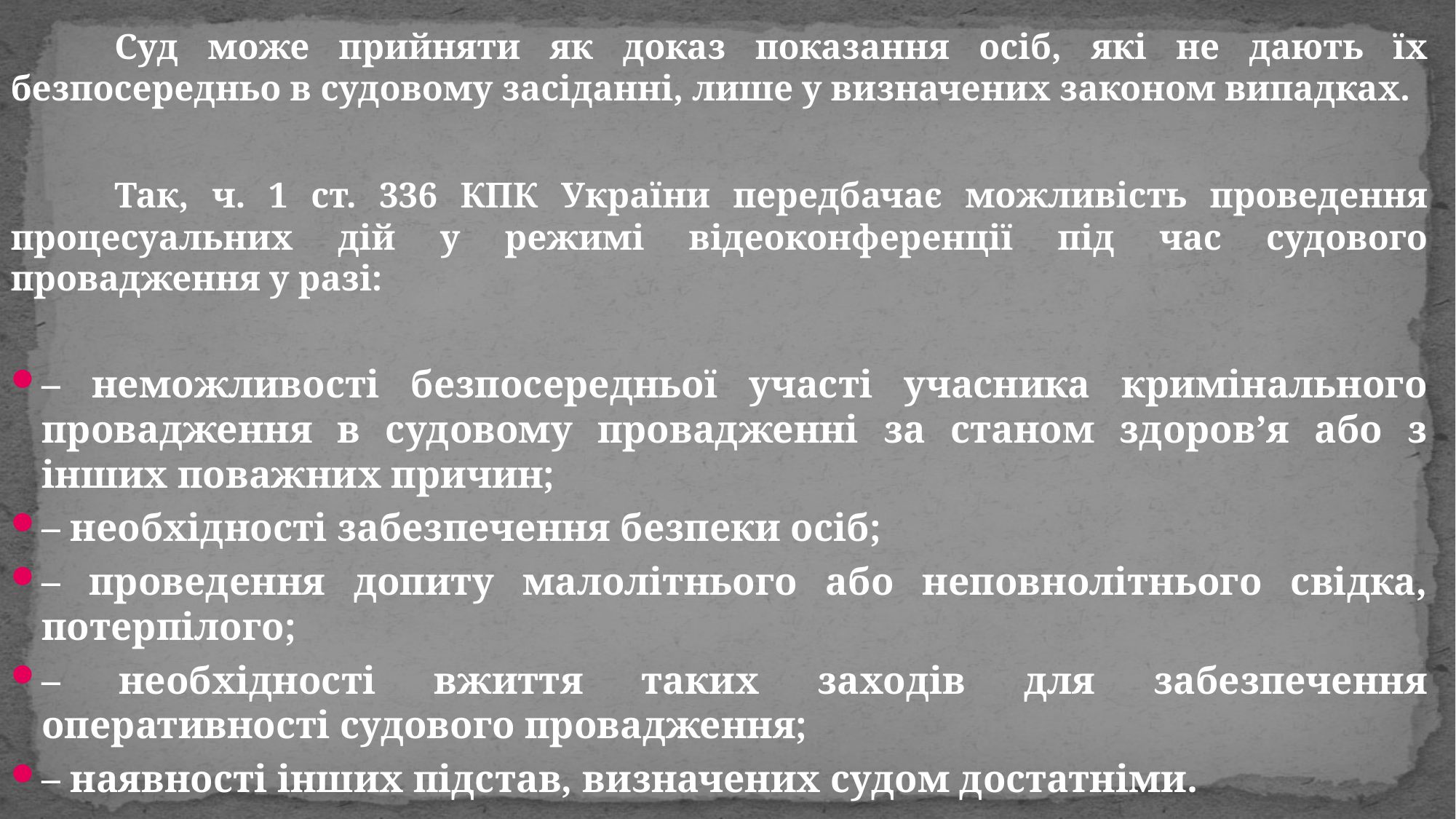

Суд може прийняти як доказ показання осіб, які не дають їх безпосередньо в судовому засіданні, лише у визначених законом випадках.

	Так, ч. 1 ст. 336 КПК України передбачає можливість проведення процесуальних дій у режимі відеоконференції під час судового провадження у разі:

– неможливості безпосередньої участі учасника кримінального провадження в судовому провадженні за станом здоров’я або з інших поважних причин;
– необхідності забезпечення безпеки осіб;
– проведення допиту малолітнього або неповнолітнього свідка, потерпілого;
– необхідності вжиття таких заходів для забезпечення оперативності судового провадження;
– наявності інших підстав, визначених судом достатніми.